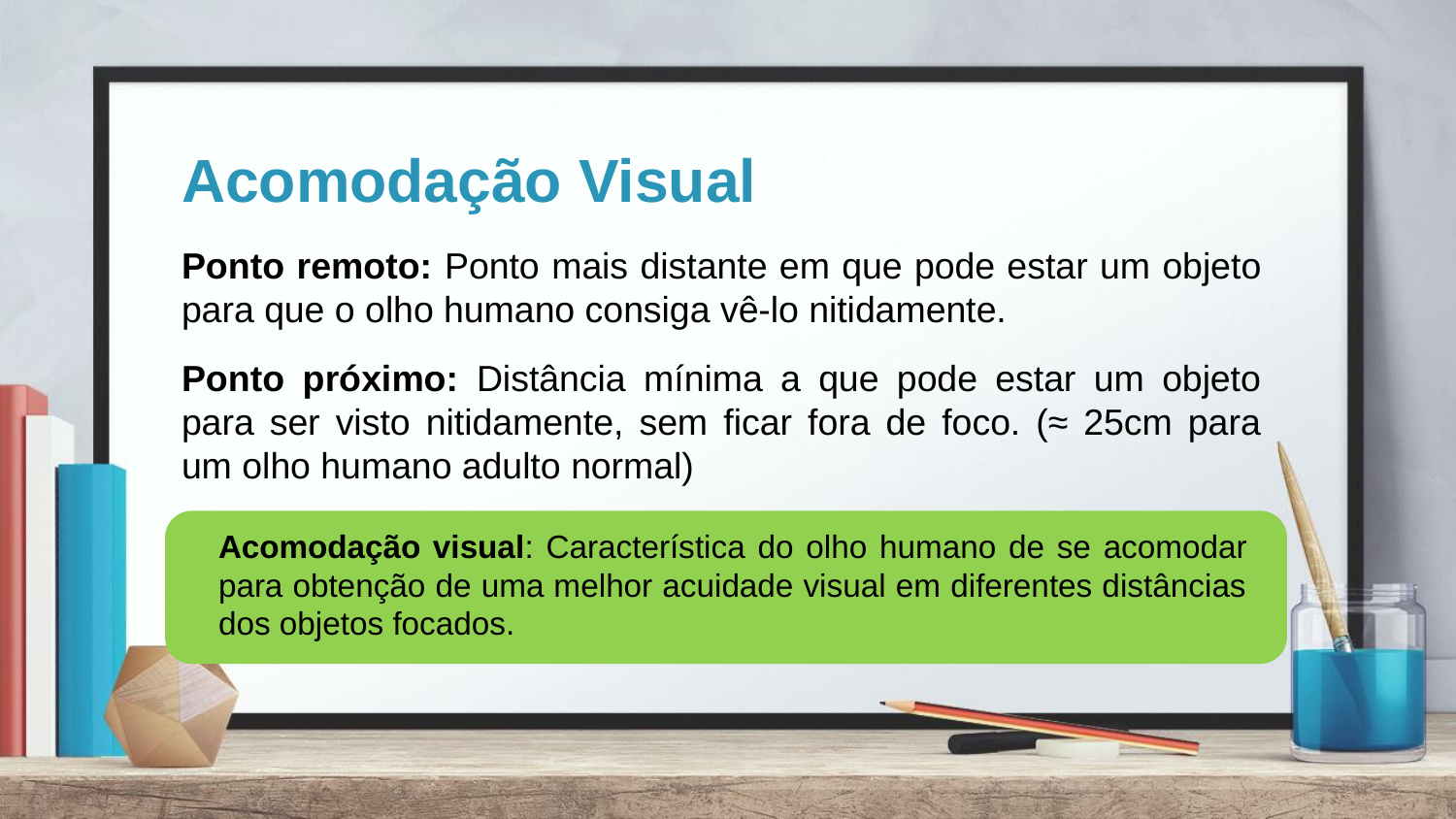

# Acomodação Visual
Ponto remoto: Ponto mais distante em que pode estar um objeto para que o olho humano consiga vê-lo nitidamente.

Ponto próximo: Distância mínima a que pode estar um objeto para ser visto nitidamente, sem ficar fora de foco. (≈ 25cm para um olho humano adulto normal)

Acomodação visual: Característica do olho humano de se acomodar para obtenção de uma melhor acuidade visual em diferentes distâncias dos objetos focados.